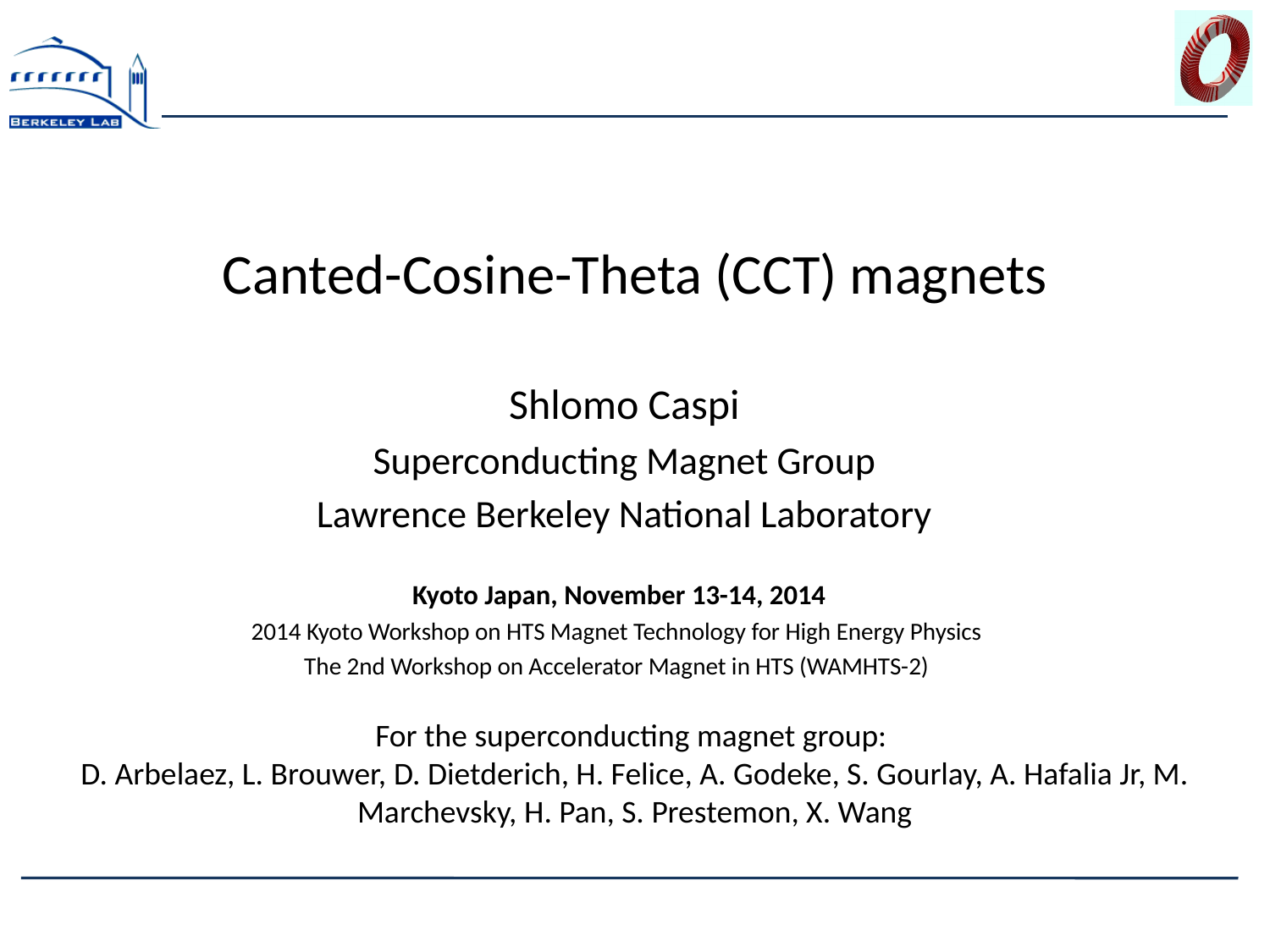

# Canted-Cosine-Theta (CCT) magnets
Shlomo Caspi
Superconducting Magnet Group
Lawrence Berkeley National Laboratory

Kyoto Japan, November 13-14, 2014
2014 Kyoto Workshop on HTS Magnet Technology for High Energy Physics
The 2nd Workshop on Accelerator Magnet in HTS (WAMHTS-2)
For the superconducting magnet group:
D. Arbelaez, L. Brouwer, D. Dietderich, H. Felice, A. Godeke, S. Gourlay, A. Hafalia Jr, M. Marchevsky, H. Pan, S. Prestemon, X. Wang